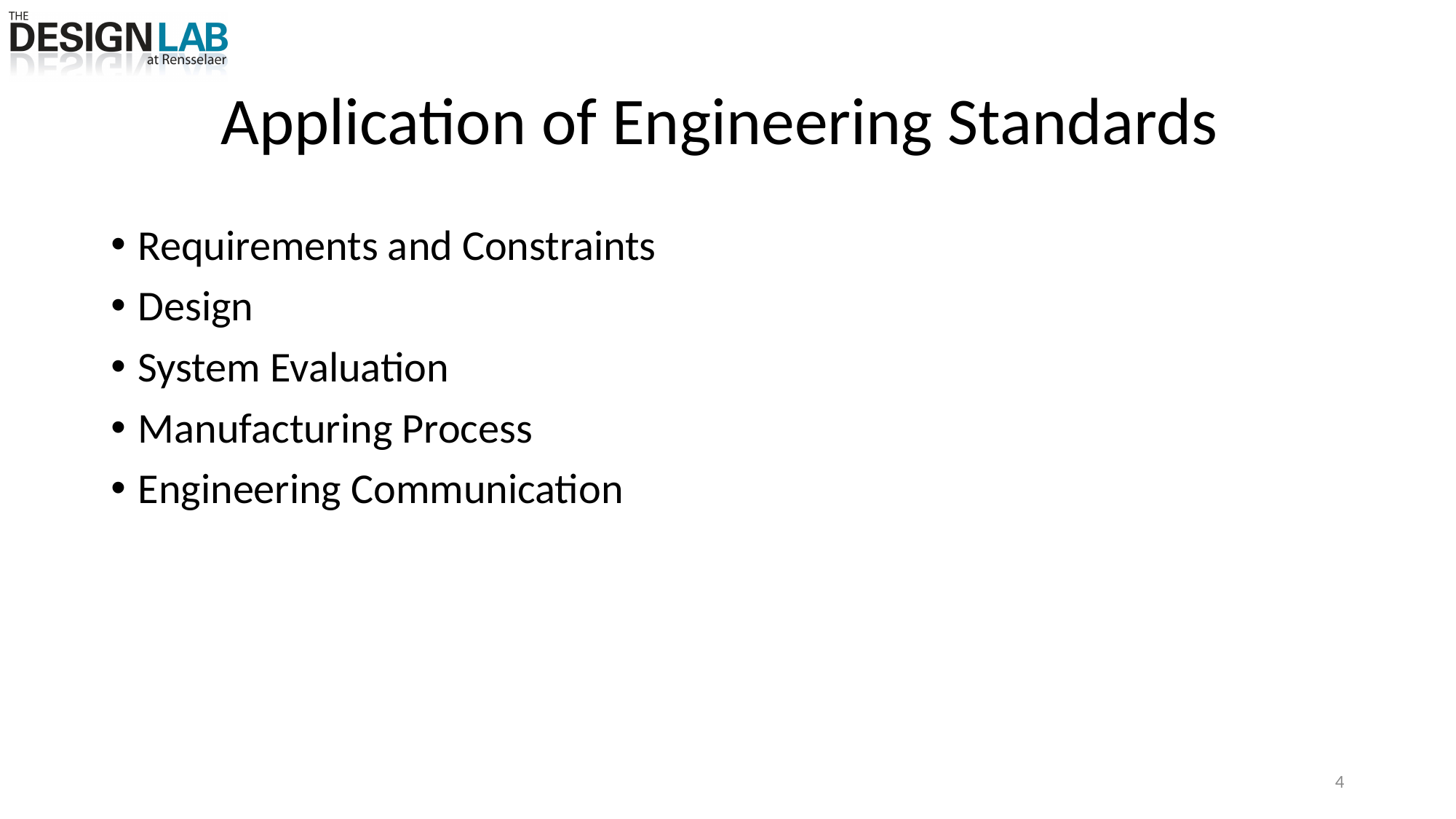

# Application of Engineering Standards
Requirements and Constraints
Design
System Evaluation
Manufacturing Process
Engineering Communication

4